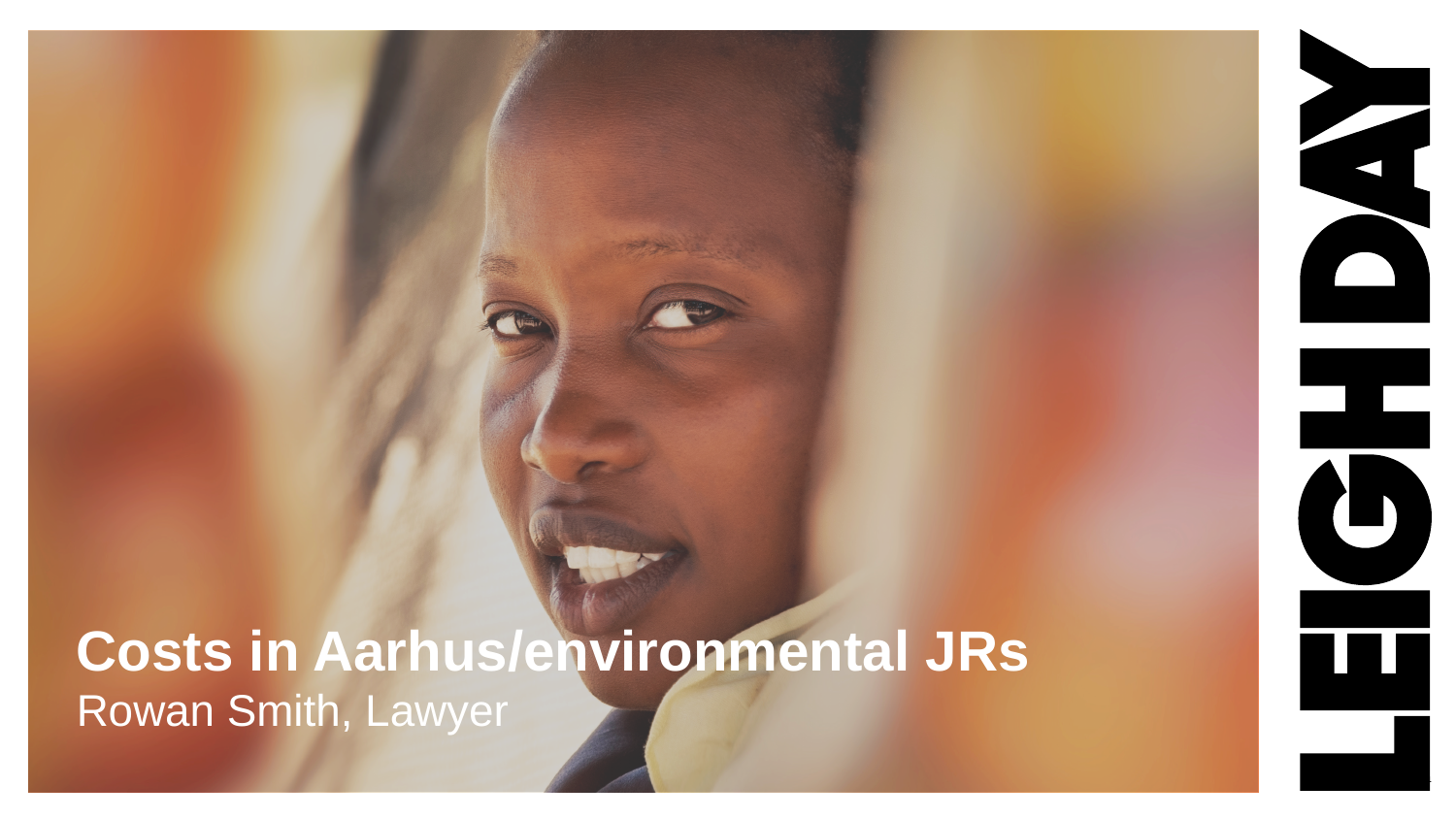

# Costs in Aarhus/environmental JRs
Rowan Smith, Lawyer
1